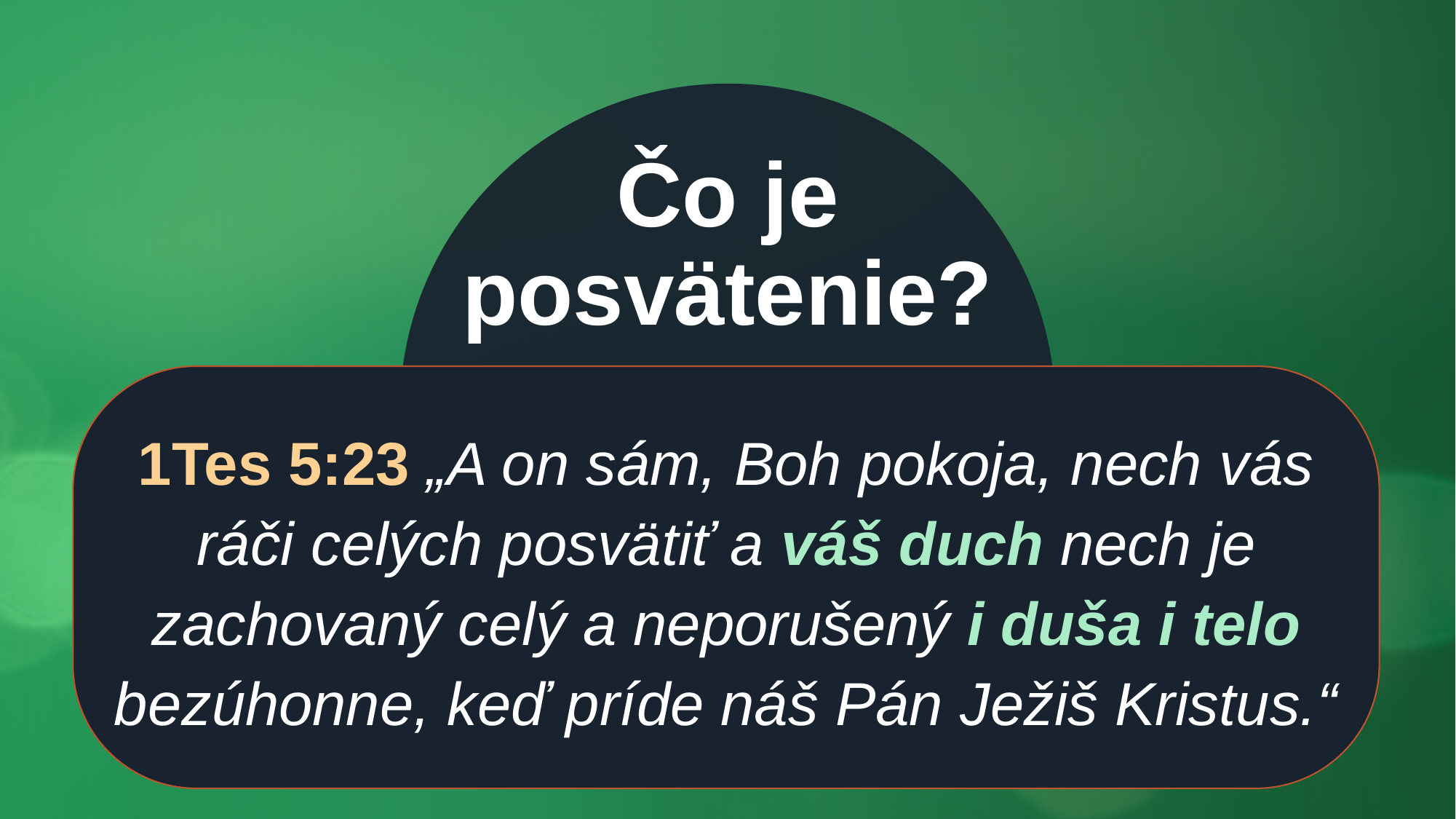

# Čo je posvätenie?
1Tes 5:23 „A on sám, Boh pokoja, nech vás ráči celých posvätiť a váš duch nech je zachovaný celý a neporušený i duša i telo bezúhonne, keď príde náš Pán Ježiš Kristus.“